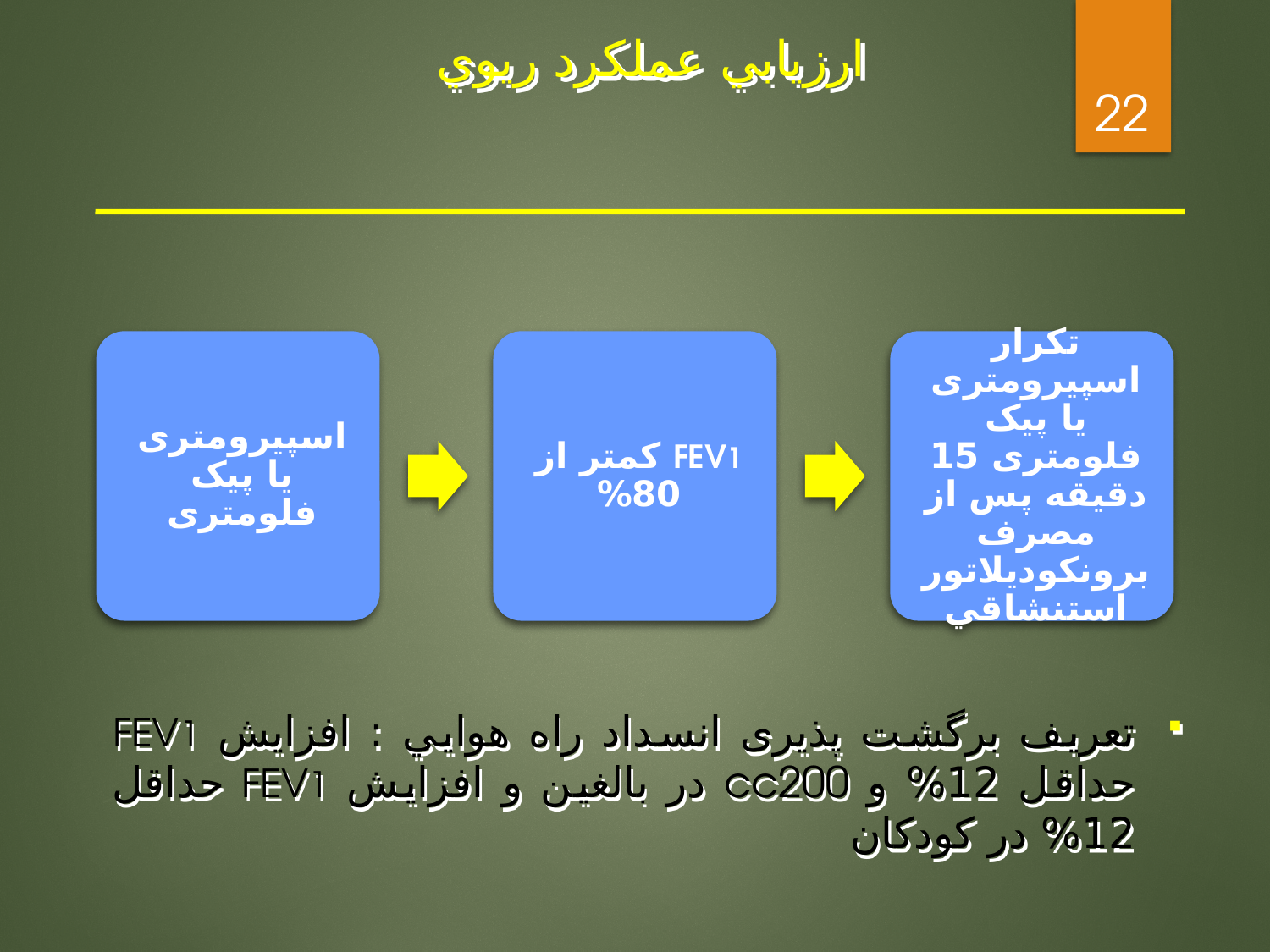

# ارزيابي عملكرد ريوي
22

اسپیرومتری یا پیک فلومتری

FEV1 کمتر از 80%

تکرار اسپیرومتری یا پیک فلومتری 15 دقیقه پس از مصرف برونكوديلاتور استنشاقي
تعریف برگشت پذیری انسداد راه هوايي : افزايش FEV1 حداقل 12% و cc200 در بالغین و افزايش FEV1 حداقل 12% در کودکان